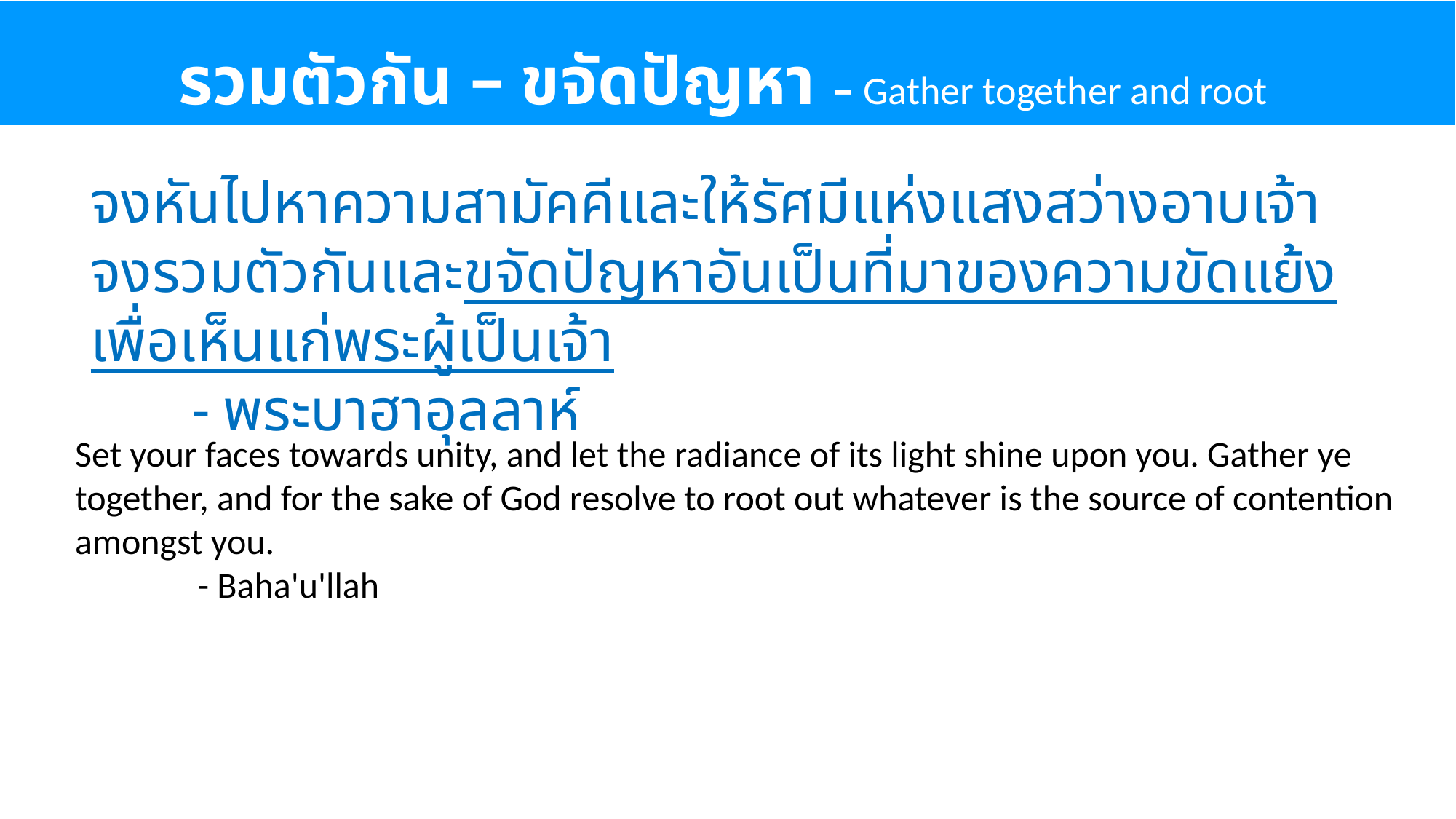

# รวมตัวกัน – ขจัดปัญหา – Gather together and root
จงหันไปหาความสามัคคีและให้รัศมีแห่งแสงสว่างอาบเจ้า จงรวมตัวกันและขจัดปัญหาอันเป็นที่มาของความขัดแย้งเพื่อเห็นแก่พระผู้เป็นเจ้า
- พระบาฮาอุลลาห์

Set your faces towards unity, and let the radiance of its light shine upon you. Gather ye together, and for the sake of God resolve to root out whatever is the source of contention amongst you.
- Baha'u'llah